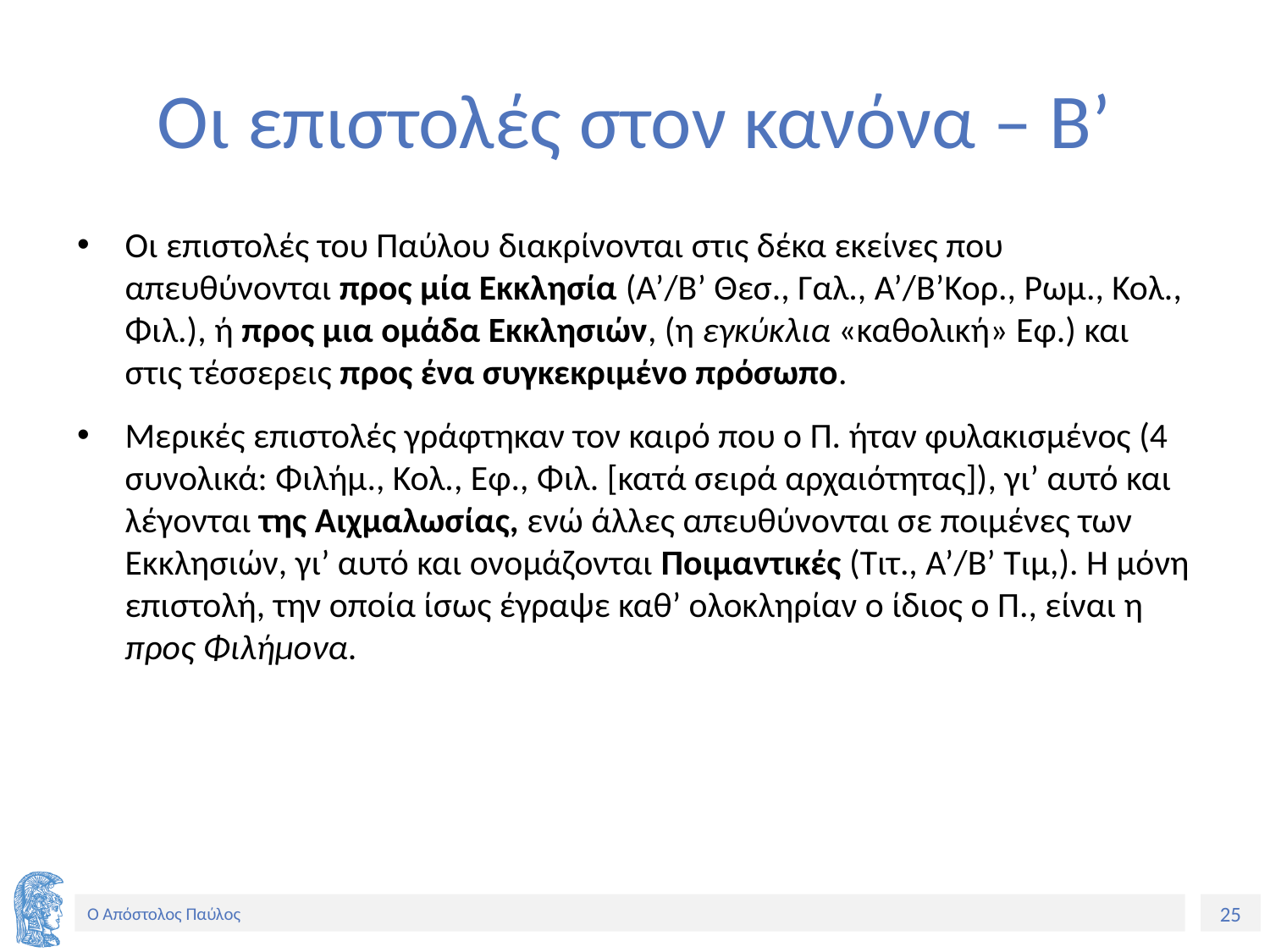

# Οι επιστολές στον κανόνα – Β’
Οι επιστολές του Παύλου διακρίνονται στις δέκα εκείνες που απευθύνονται προς μία Εκκλησία (Α’/Β’ Θεσ., Γαλ., Α’/Β’Κορ., Ρωμ., Κολ., Φιλ.), ή προς μια ομάδα Εκκλησιών, (η εγκύκλια «καθολική» Εφ.) και στις τέσσερεις προς ένα συγκεκριμένο πρόσωπο.
Μερικές επιστολές γράφτηκαν τον καιρό που ο Π. ήταν φυλακισμένος (4 συνολικά: Φιλήμ., Κολ., Εφ., Φιλ. [κατά σειρά αρχαιότητας]), γι’ αυτό και λέγονται της αιχμαλωσίας, ενώ άλλες απευθύνονται σε ποιμένες των εκκλησιών, γι’ αυτό και ονομάζονται ποιμαντικές (Τιτ., Α’/B’ Tιμ,). Η μόνη επιστολή, την οποία ίσως έγραψε καθ’ ολοκληρίαν ο ίδιος ο Π., είναι η προς Φιλήμονα.